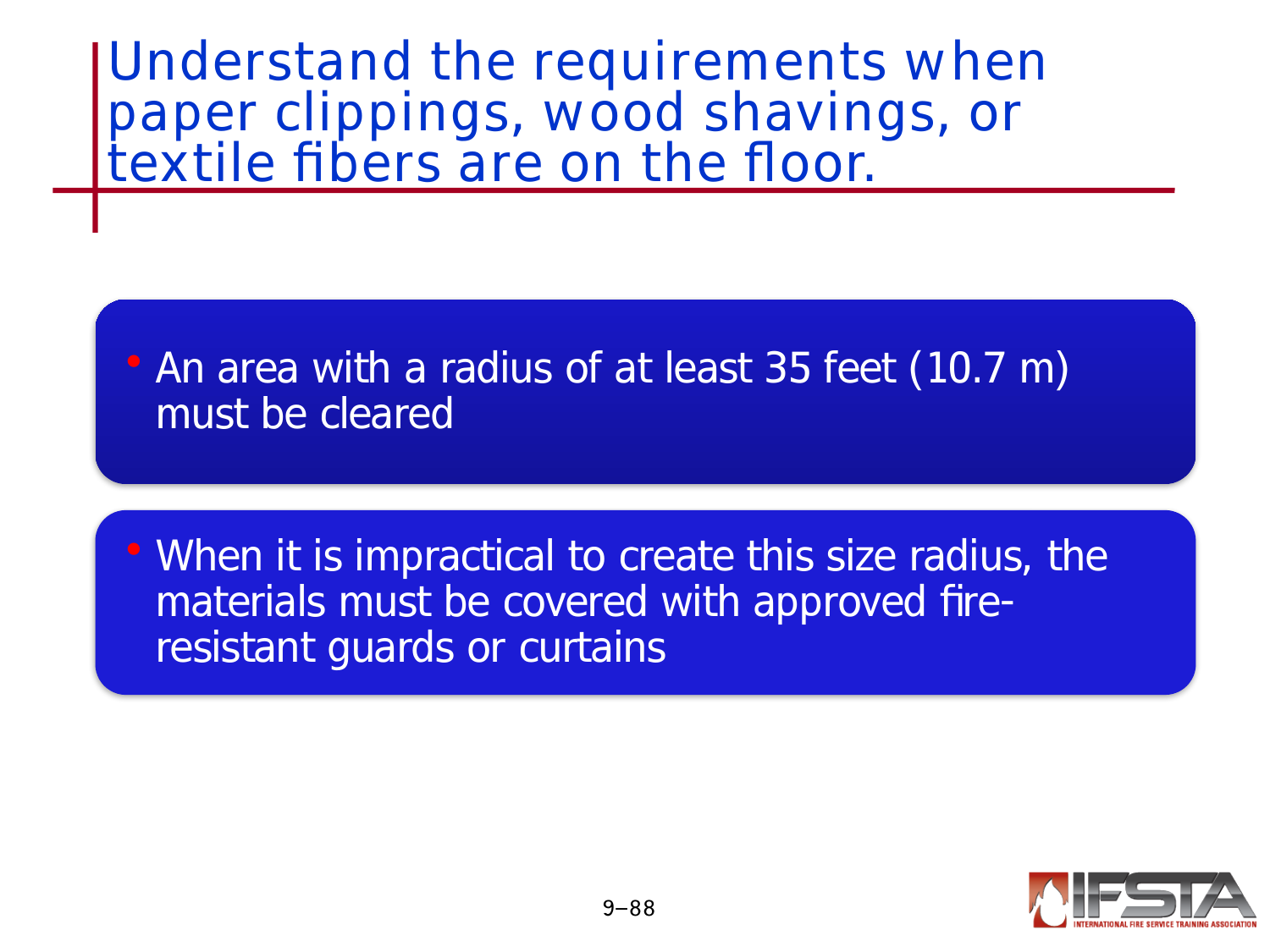

# Understand the requirements when paper clippings, wood shavings, or textile fibers are on the floor.
An area with a radius of at least 35 feet (10.7 m) must be cleared
When it is impractical to create this size radius, the materials must be covered with approved fire-resistant guards or curtains
9–88